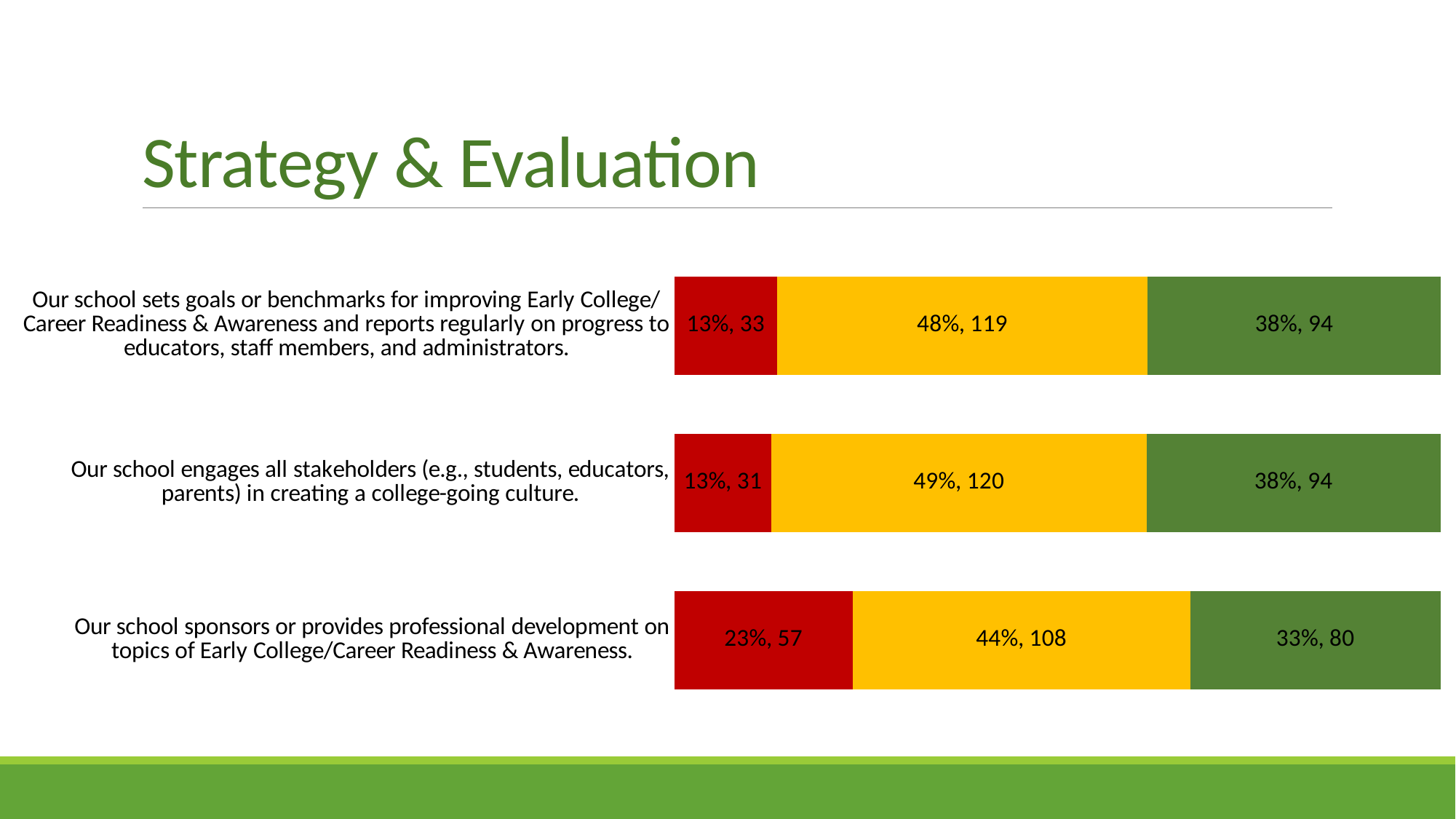

# Strategy & Evaluation

### Chart

| Category | We are not doing this in our school. | We are doing this but could be doing better. | We do this well in our school. |
|---|---|---|---|
| Our school sets goals or benchmarks for improving Early College/Career Readiness & Awareness and reports regularly on progress to educators, staff members, and administrators. | 33.0 | 119.0 | 94.0 |
| Our school engages all stakeholders (e.g., students, educators, parents) in creating a college-going culture. | 30.999999999999996 | 120.0 | 94.0 |
| Our school sponsors or provides professional development on topics of Early College/Career Readiness & Awareness. | 57.0 | 108.0 | 80.0 |